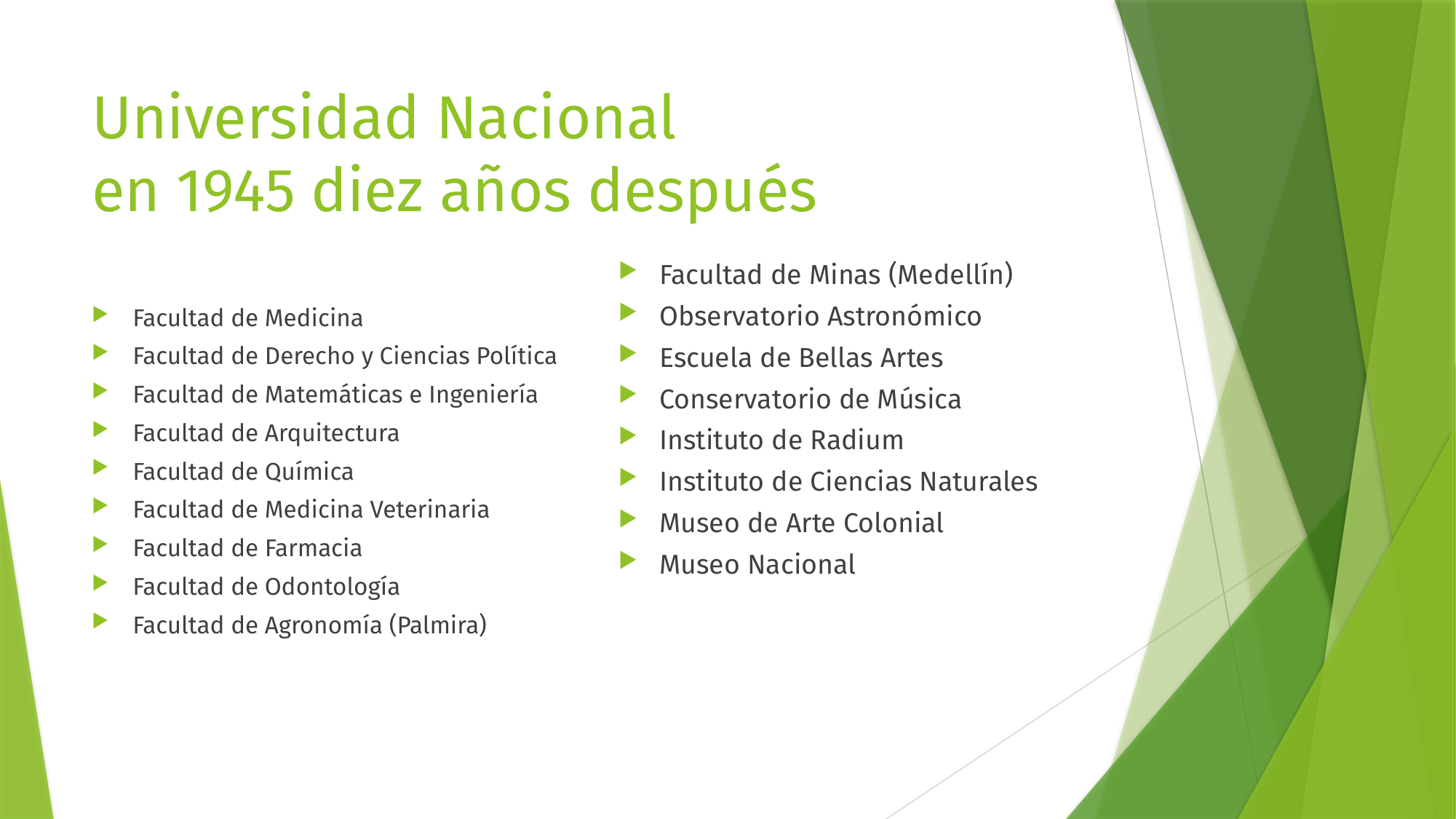

# Universidad Nacional en 1945 diez años después

Facultad de Medicina
Facultad de Derecho y Ciencias Política
Facultad de Matemáticas e Ingeniería
Facultad de Arquitectura
Facultad de Química
Facultad de Medicina Veterinaria
Facultad de Farmacia
Facultad de Odontología
Facultad de Agronomía (Palmira)

Facultad de Minas (Medellín)
Observatorio Astronómico
Escuela de Bellas Artes
Conservatorio de Música
Instituto de Radium
Instituto de Ciencias Naturales
Museo de Arte Colonial
Museo Nacional